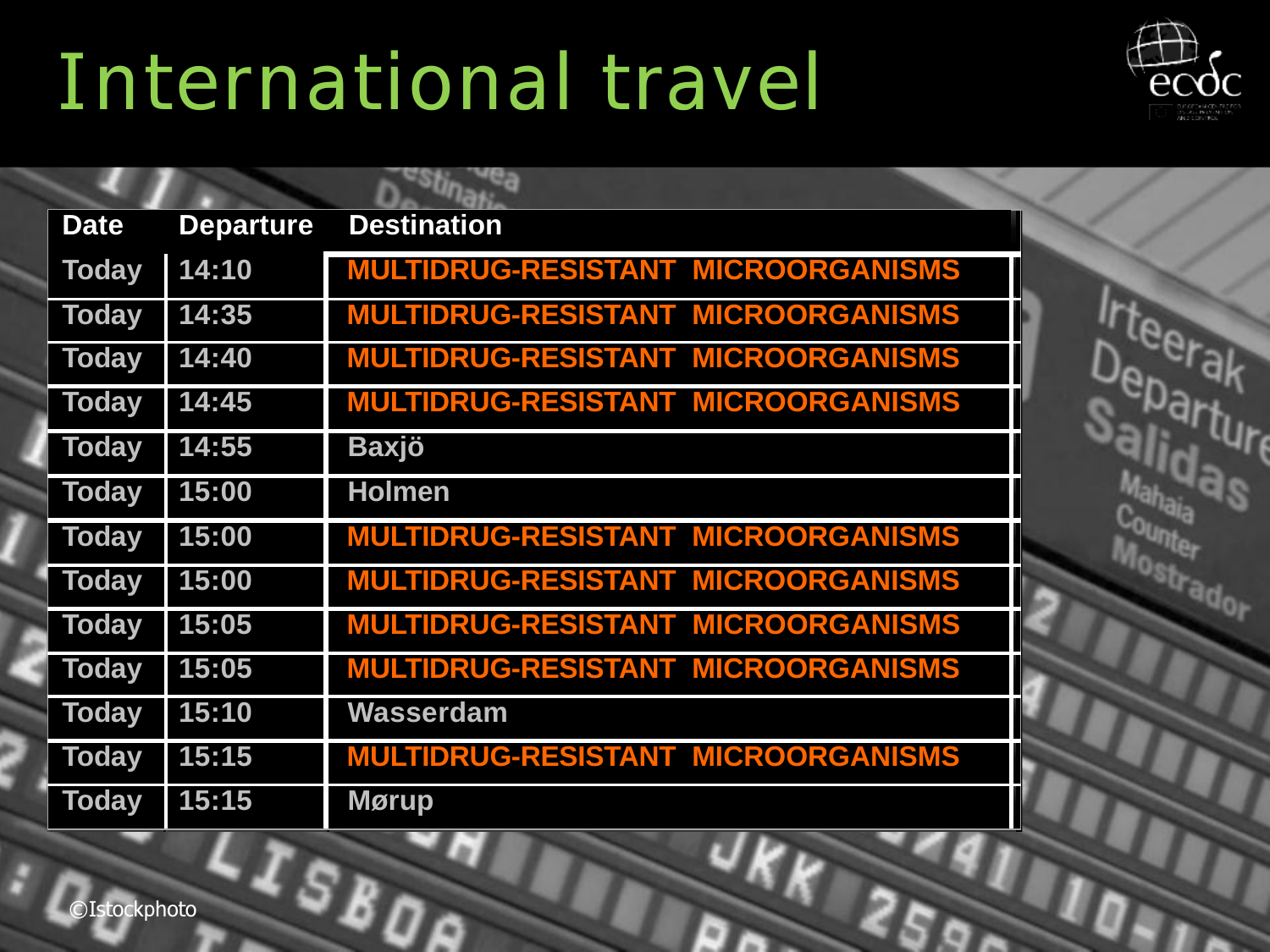

# International travel

| Date | Departure | Destination |  |
| --- | --- | --- | --- |
| Today | 14:10 | MULTIDRUG-RESISTANT MICROORGANISMS |  |
| Today | 14:35 | MULTIDRUG-RESISTANT MICROORGANISMS |  |
| Today | 14:40 | MULTIDRUG-RESISTANT MICROORGANISMS |  |
| Today | 14:45 | MULTIDRUG-RESISTANT MICROORGANISMS |  |
| Today | 14:55 | Baxjö |  |
| Today | 15:00 | Holmen |  |
| Today | 15:00 | MULTIDRUG-RESISTANT MICROORGANISMS |  |
| Today | 15:00 | MULTIDRUG-RESISTANT MICROORGANISMS |  |
| Today | 15:05 | MULTIDRUG-RESISTANT MICROORGANISMS |  |
| Today | 15:05 | MULTIDRUG-RESISTANT MICROORGANISMS |  |
| Today | 15:10 | Wasserdam |  |
| Today | 15:15 | MULTIDRUG-RESISTANT MICROORGANISMS |  |
| Today | 15:15 | Mørup |  |

Wasowu
Salhet
Morador
Korobondo
Fuja
Chanbun
Tólos
Pasu Rial
Bolasir

©Istockphoto